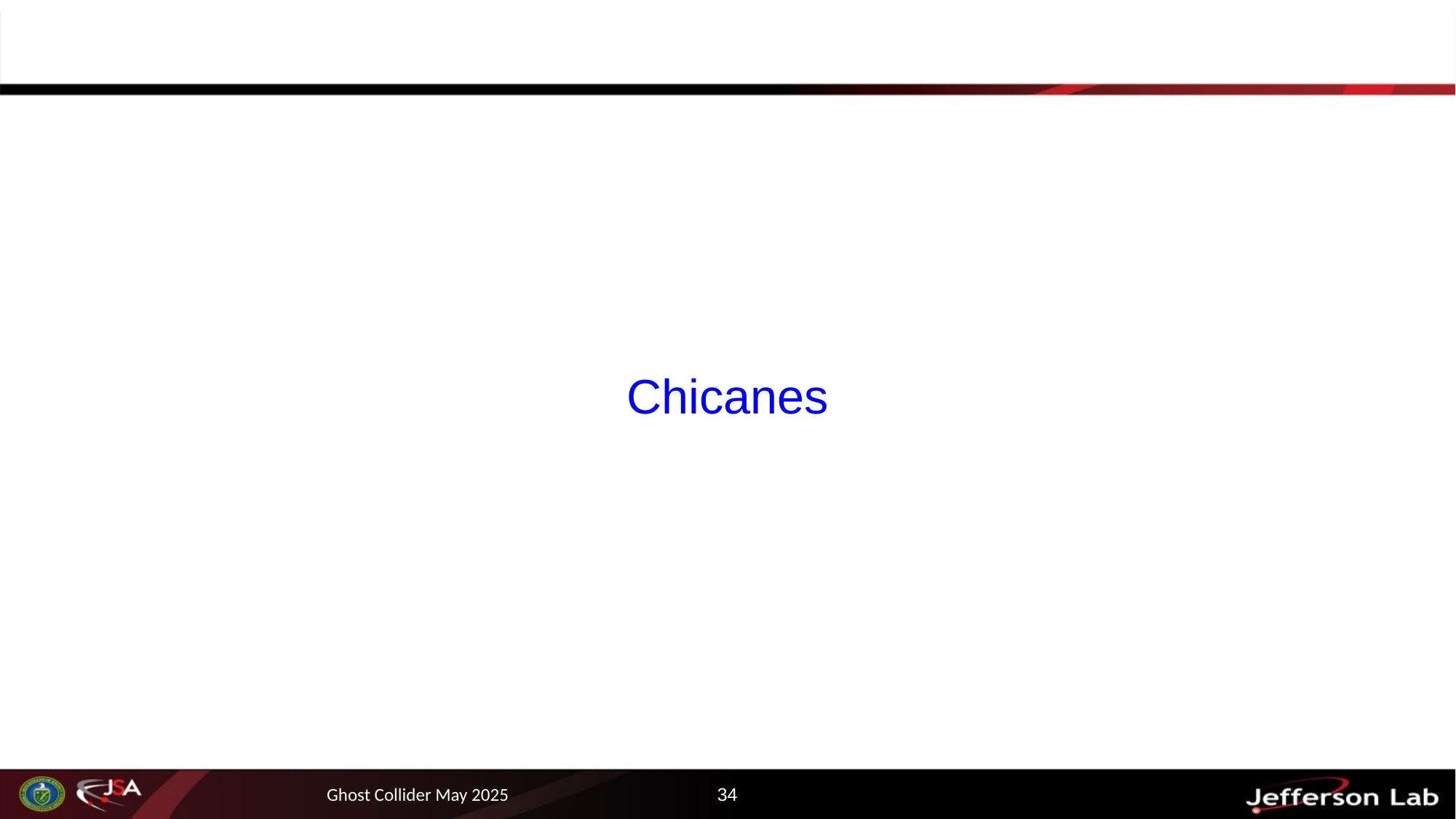

# Chicanes
Ghost Collider May 2025
34